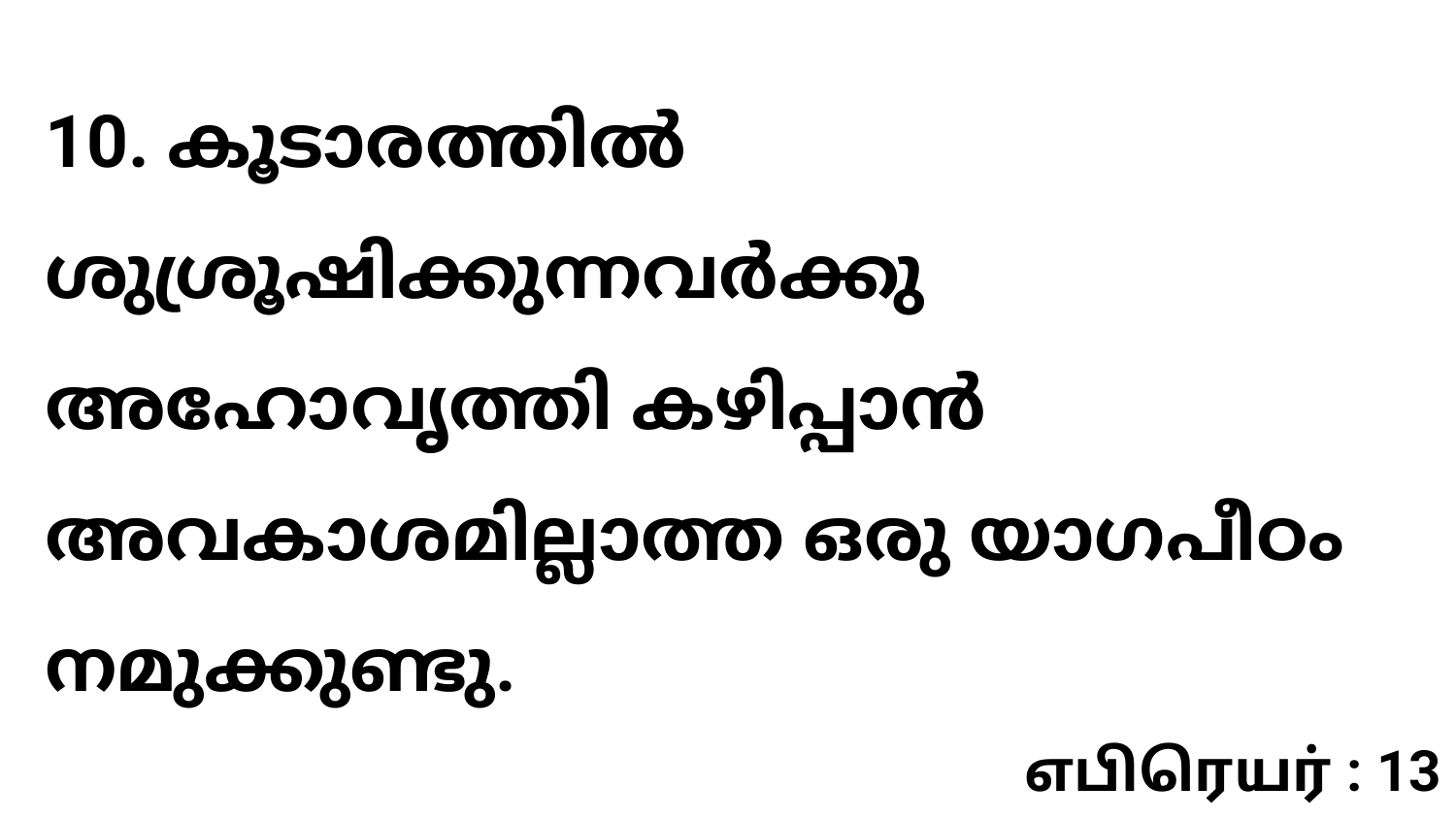

10. കൂടാരത്തിൽ ശുശ്രൂഷിക്കുന്നവർക്കു അഹോവൃത്തി കഴിപ്പാൻ അവകാശമില്ലാത്ത ഒരു യാഗപീഠം നമുക്കുണ്ടു.
எபிரெயர் : 13